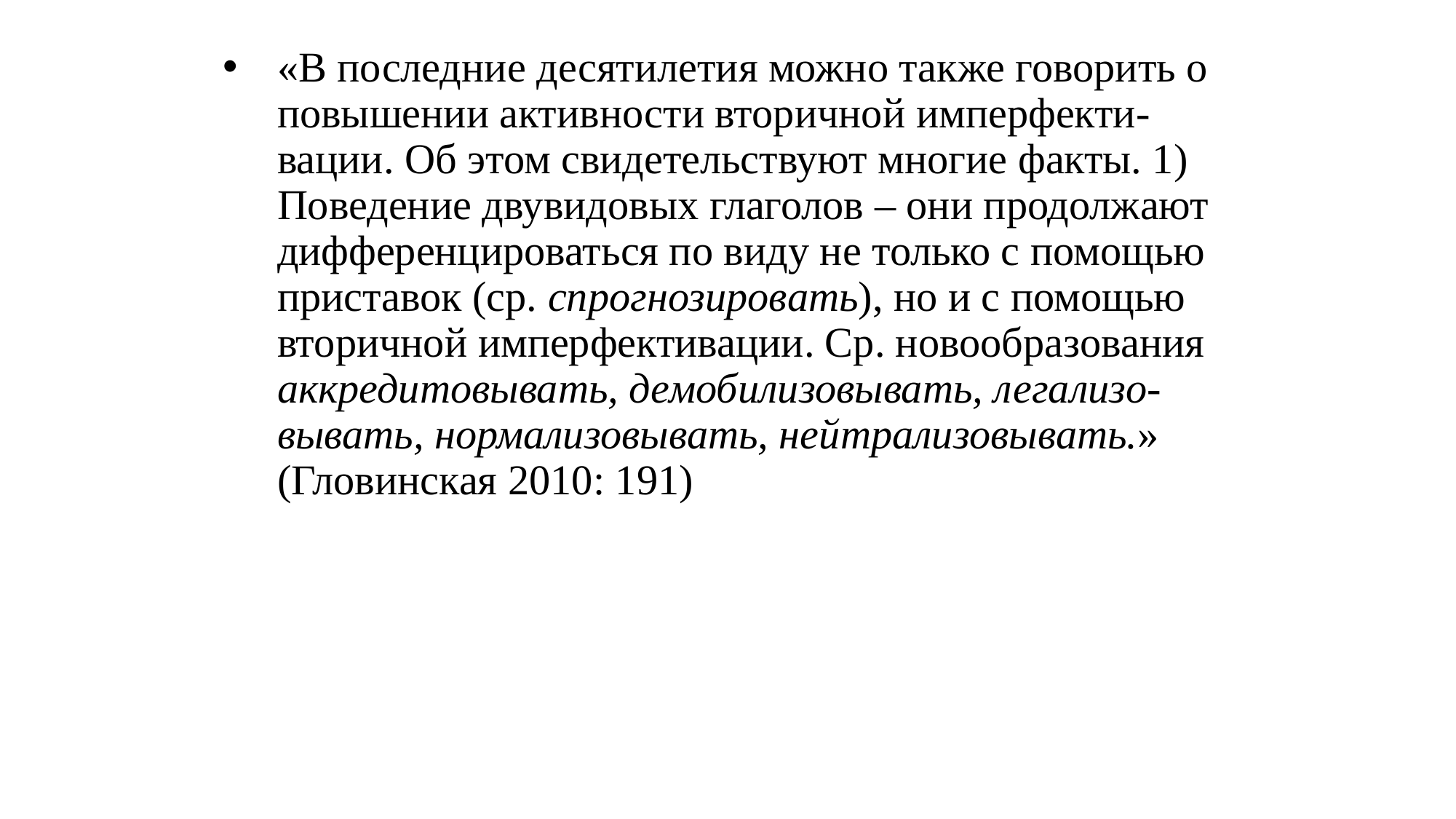

«В последние десятилетия можно также говорить о повышении активности вторичной имперфекти-вации. Об этом свидетельствуют многие факты. 1) Поведение двувидовых глаголов – они продолжают дифференцироваться по виду не только с помощью приставок (ср. спрогнозировать), но и с помощью вторичной имперфективации. Ср. новообразования аккредитовывать, демобилизовывать, легализо-вывать, нормализовывать, нейтрализовывать.» (Гловинская 2010: 191)